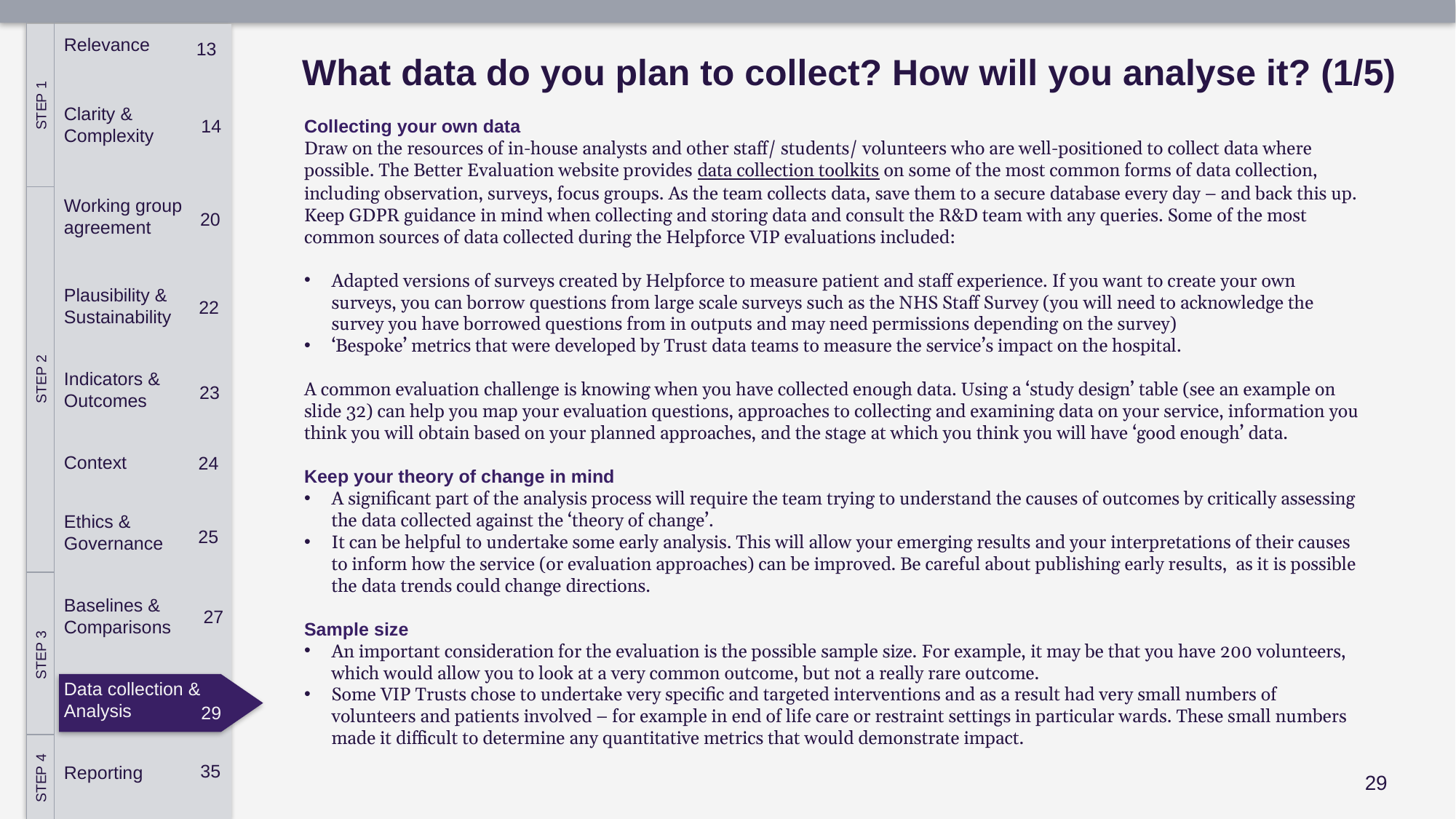

Relevance
13
# What data do you plan to collect? How will you analyse it? (1/5)
STEP 1
Clarity & Complexity
14
Collecting your own data
Draw on the resources of in-house analysts and other staff/ students/ volunteers who are well-positioned to collect data where possible. The Better Evaluation website provides data collection toolkits on some of the most common forms of data collection, including observation, surveys, focus groups. As the team collects data, save them to a secure database every day – and back this up. Keep GDPR guidance in mind when collecting and storing data and consult the R&D team with any queries. Some of the most common sources of data collected during the Helpforce VIP evaluations included:

Adapted versions of surveys created by Helpforce to measure patient and staff experience. If you want to create your own surveys, you can borrow questions from large scale surveys such as the NHS Staff Survey (you will need to acknowledge the survey you have borrowed questions from in outputs and may need permissions depending on the survey)
‘Bespoke’ metrics that were developed by Trust data teams to measure the service’s impact on the hospital.

A common evaluation challenge is knowing when you have collected enough data. Using a ‘study design’ table (see an example on slide 32) can help you map your evaluation questions, approaches to collecting and examining data on your service, information you think you will obtain based on your planned approaches, and the stage at which you think you will have ‘good enough’ data.

Keep your theory of change in mind
A significant part of the analysis process will require the team trying to understand the causes of outcomes by critically assessing the data collected against the ‘theory of change’.
It can be helpful to undertake some early analysis. This will allow your emerging results and your interpretations of their causes to inform how the service (or evaluation approaches) can be improved. Be careful about publishing early results,  as it is possible the data trends could change directions.

Sample size
An important consideration for the evaluation is the possible sample size. For example, it may be that you have 200 volunteers, which would allow you to look at a very common outcome, but not a really rare outcome.
Some VIP Trusts chose to undertake very specific and targeted interventions and as a result had very small numbers of volunteers and patients involved – for example in end of life care or restraint settings in particular wards. These small numbers made it difficult to determine any quantitative metrics that would demonstrate impact.

Working group agreement
20
Plausibility & Sustainability
22
Indicators & Outcomes
STEP 2
23
Context
24
Ethics & Governance
25
Baselines & Comparisons
27
STEP 3
Data collection & Analysis

29
35
Reporting
STEP 4
29